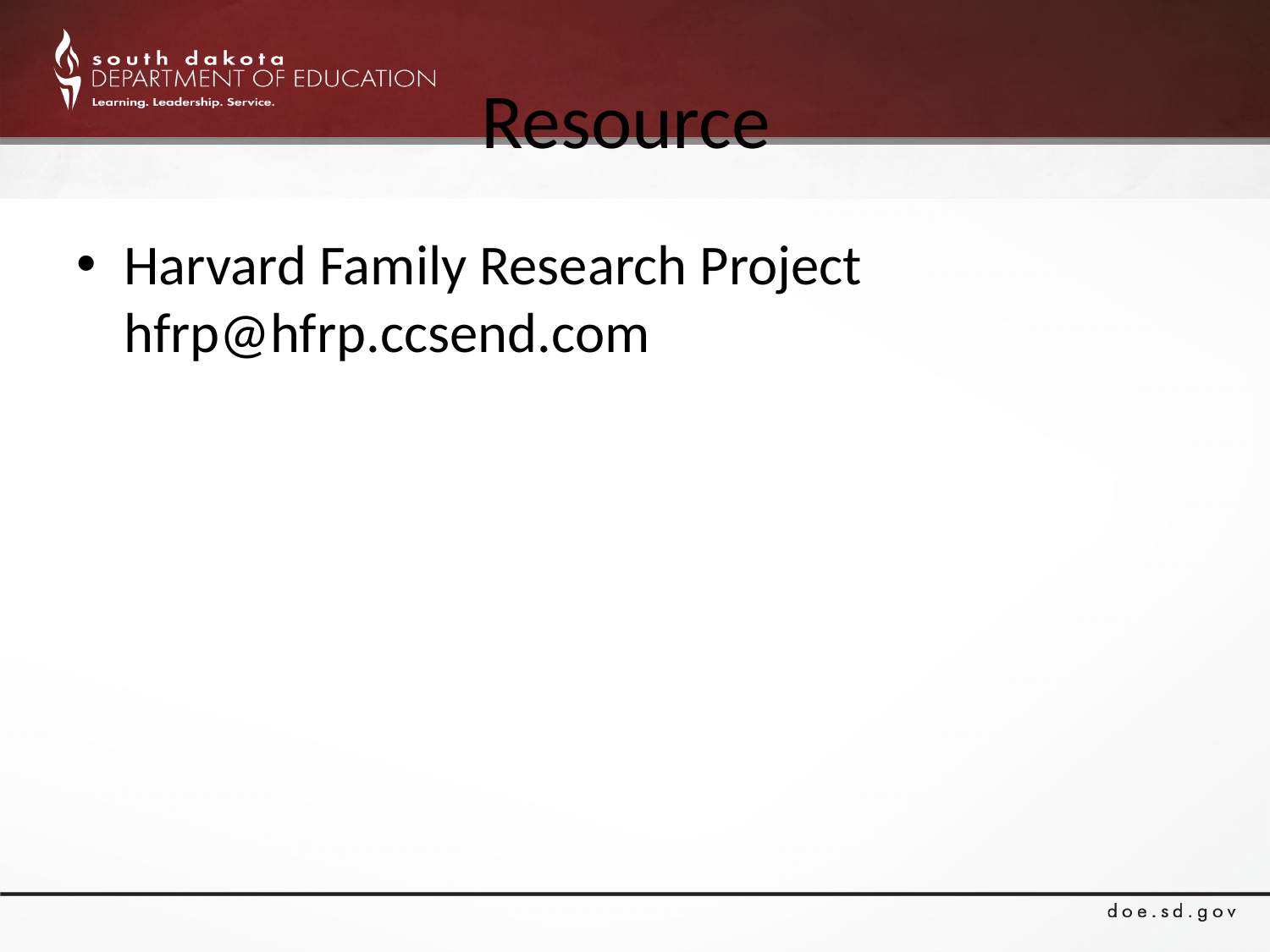

# Resource
Harvard Family Research Project hfrp@hfrp.ccsend.com